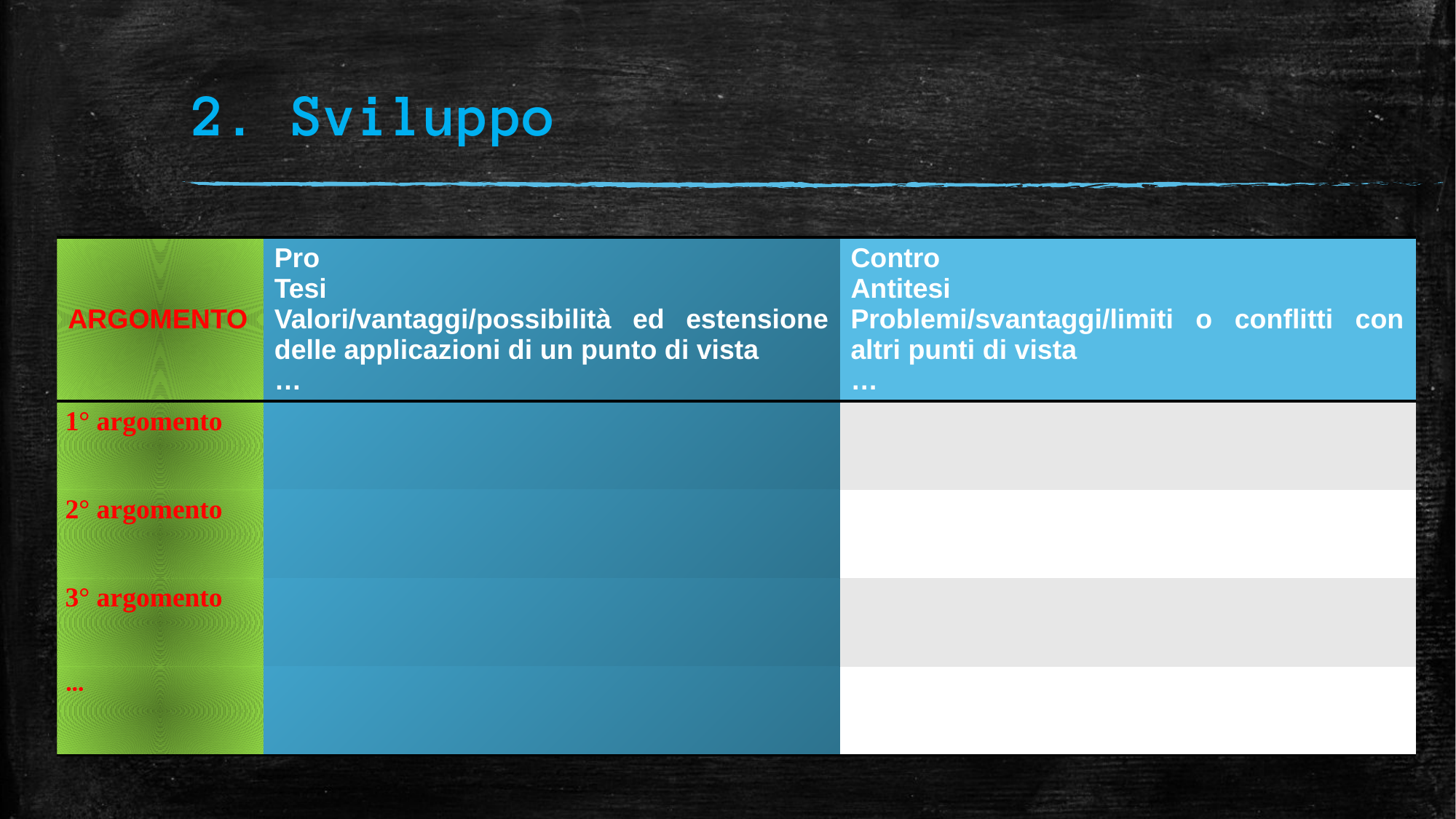

# 2. Sviluppo
| ARGOMENTO | Pro Tesi Valori/vantaggi/possibilità ed estensione delle applicazioni di un punto di vista … | Contro Antitesi Problemi/svantaggi/limiti o conflitti con altri punti di vista … |
| --- | --- | --- |
| 1° argomento |  |  |
| 2° argomento |  |  |
| 3° argomento |  |  |
| … |  |  |